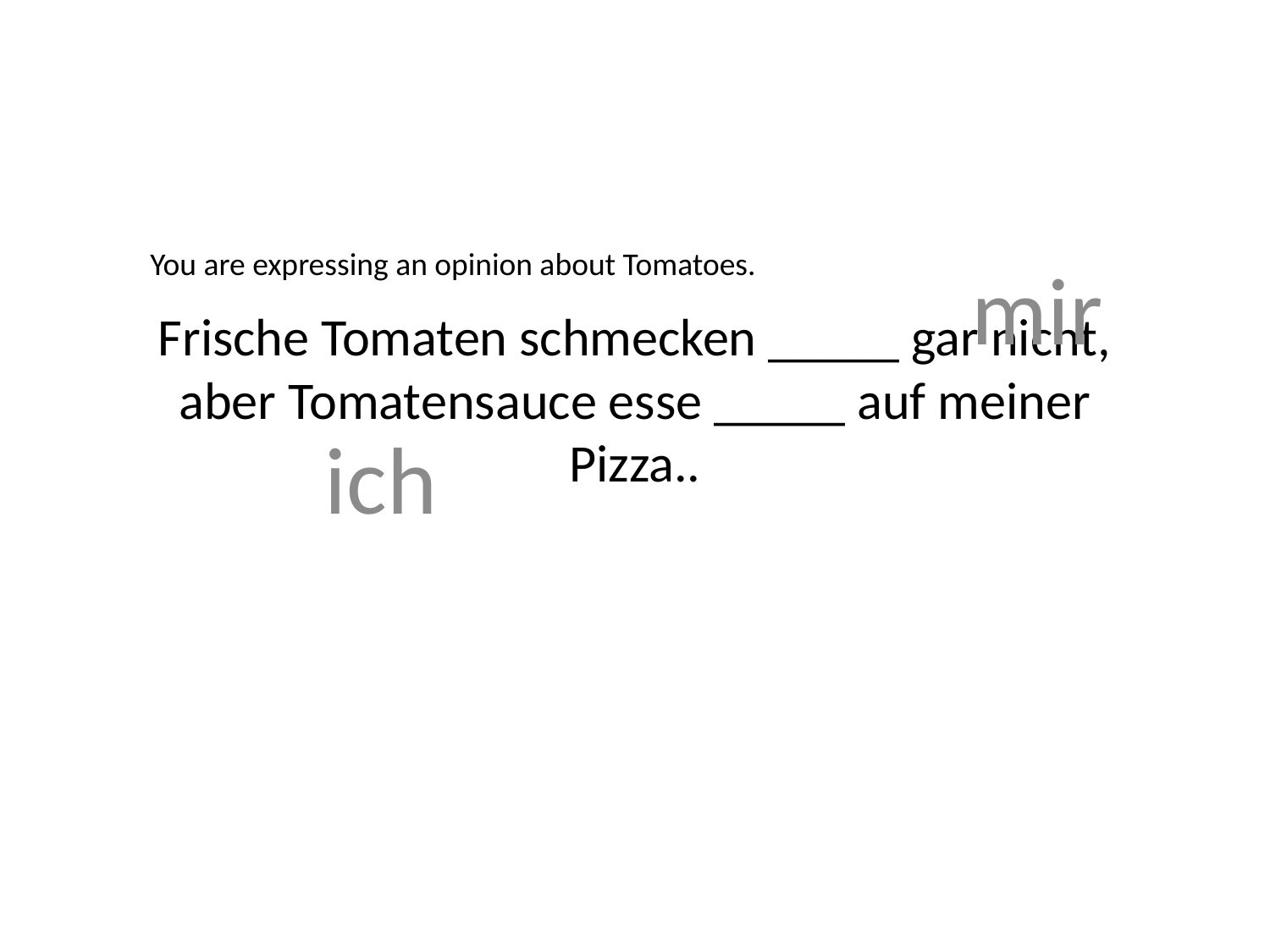

You are expressing an opinion about Tomatoes.
mir
# Frische Tomaten schmecken _____ gar nicht, aber Tomatensauce esse _____ auf meiner Pizza..
ich